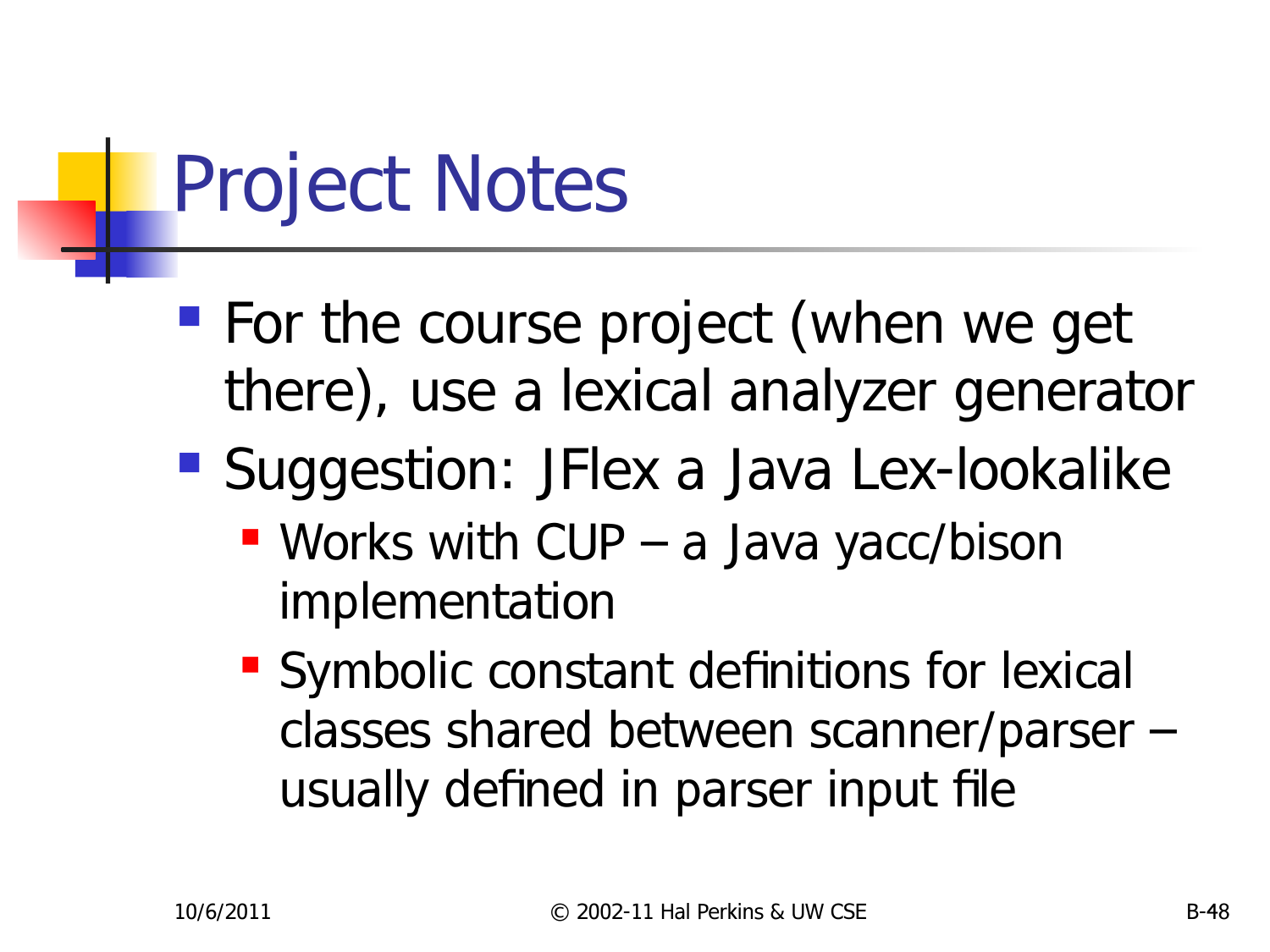

# Project Notes
For the course project (when we get there), use a lexical analyzer generator
Suggestion: JFlex a Java Lex-lookalike
Works with CUP – a Java yacc/bison implementation
Symbolic constant definitions for lexical classes shared between scanner/parser – usually defined in parser input file
10/6/2011
© 2002-11 Hal Perkins & UW CSE
B-48